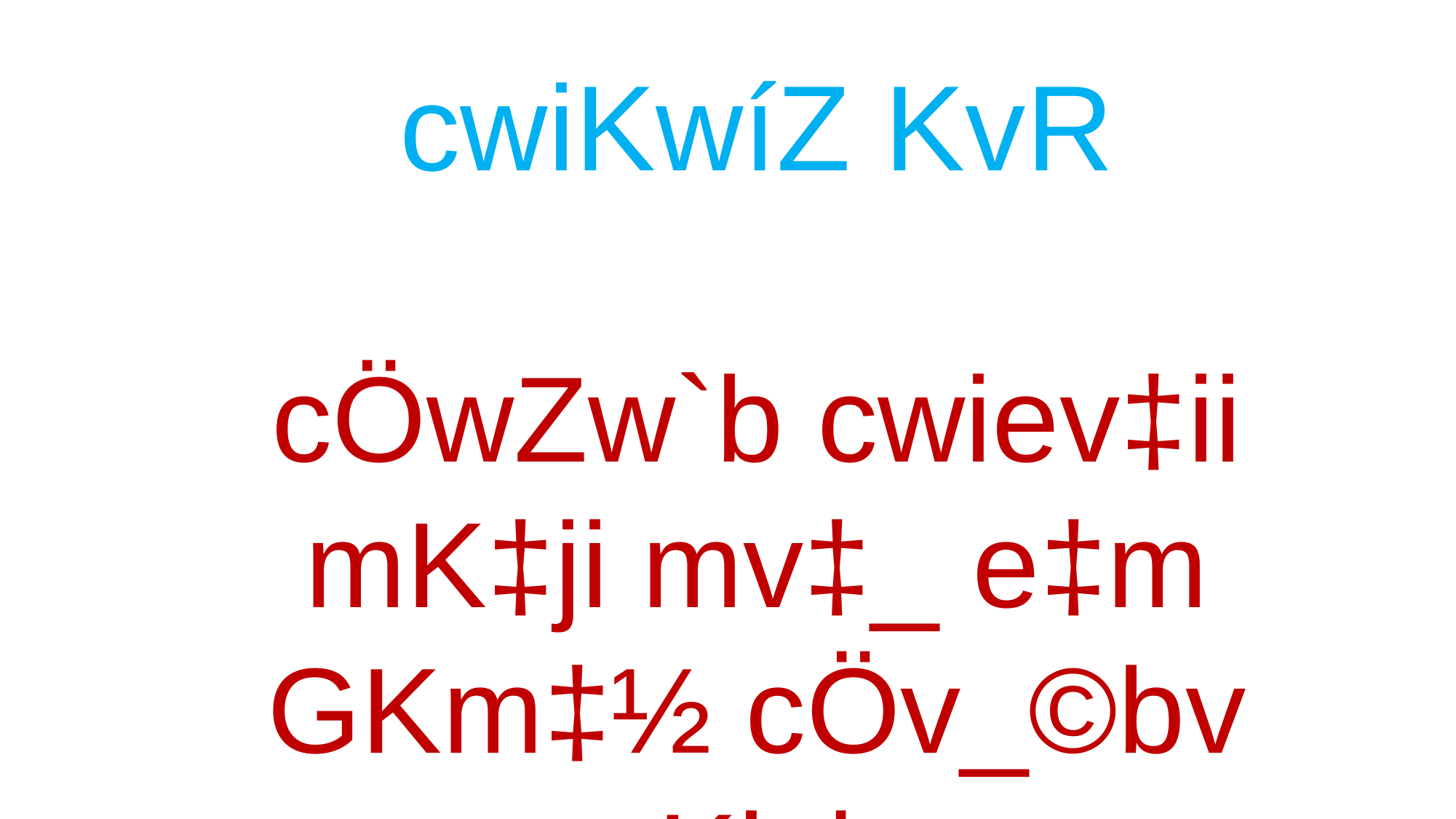

cwiKwíZ KvR

cÖwZw`b cwiev‡ii mK‡ji mv‡_ e‡m GKm‡½ cÖv_©bv Kiv|